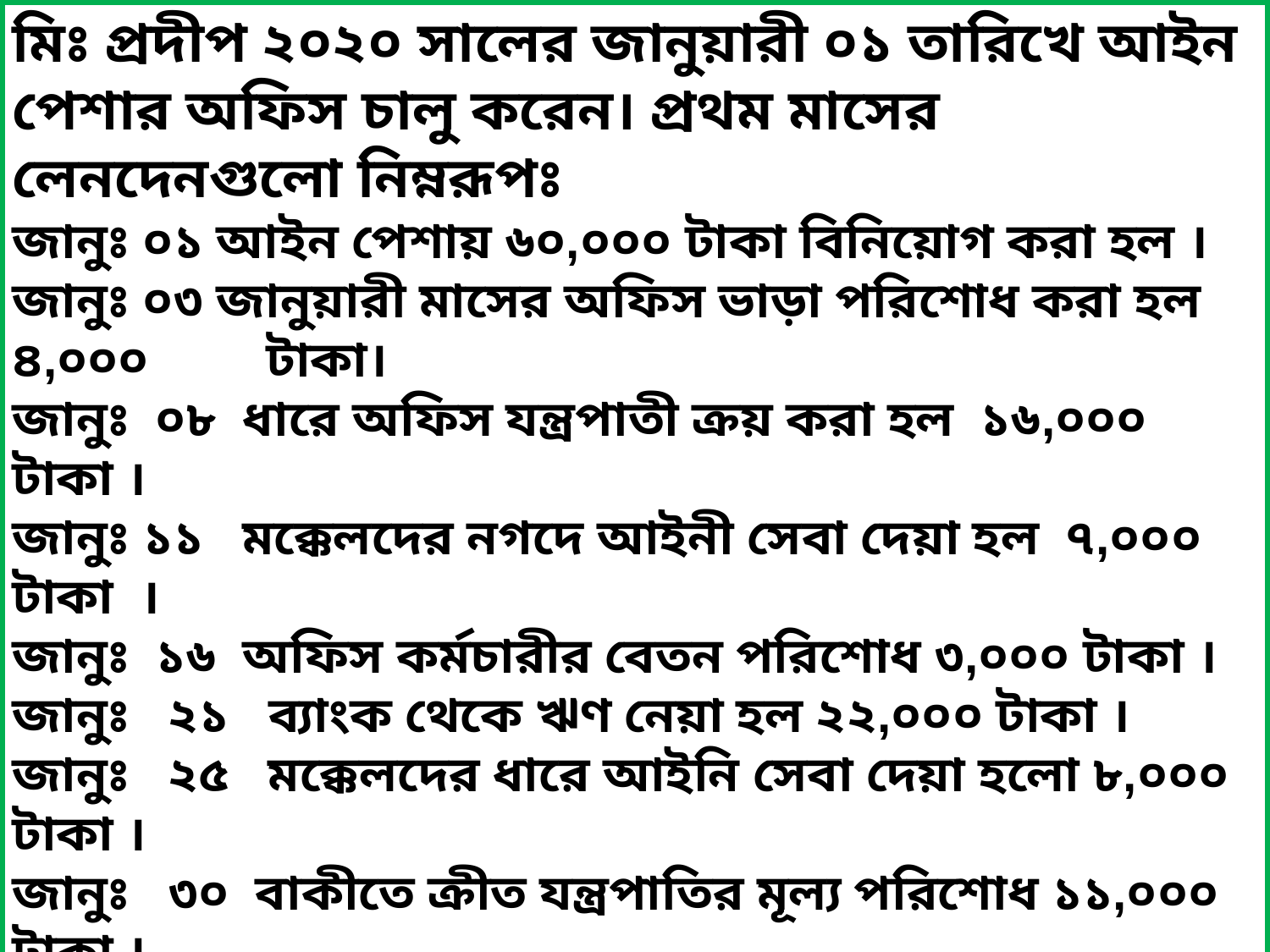

মিঃ প্রদীপ ২০২০ সালের জানুয়ারী ০১ তারিখে আইন পেশার অফিস চালু করেন। প্রথম মাসের লেনদেনগুলো নিম্নরূপঃ
জানুঃ ০১ আইন পেশায় ৬০,০০০ টাকা বিনিয়োগ করা হল ।
জানুঃ ০৩ জানুয়ারী মাসের অফিস ভাড়া পরিশোধ করা হল  ৪,০০০ 	টাকা।
জানুঃ  ০৮  ধারে অফিস যন্ত্রপাতী ক্রয় করা হল  ১৬,০০০ টাকা ।
জানুঃ ১১   মক্কেলদের নগদে আইনী সেবা দেয়া হল  ৭,০০০ টাকা  ।
জানুঃ  ১৬  অফিস কর্মচারীর বেতন পরিশোধ ৩,০০০ টাকা ।
জানুঃ   ২১   ব্যাংক থেকে ঋণ নেয়া হল ২২,০০০ টাকা ।
জানুঃ   ২৫   মক্কেলদের ধারে আইনি সেবা দেয়া হলো ৮,০০০ টাকা ।
জানুঃ   ৩০  বাকীতে ক্রীত যন্ত্রপাতির মূল্য পরিশোধ ১১,০০০ টাকা ।
উপরের লেনদেন  হতে নিচের প্রশ্ন সমূহের উত্তর দিতে হবেঃ
ক.  ২০২০ সালের জানুয়ারী মাসের লেনদেনসমূহের হিসাব সমীকরণের  	উপাদানগুলোর উপর প্রভাব নির্নয় কর ।
খ. ২০২০ সালের জানুয়ারী মাসের লেনদেনসমুহের প্রভাব হিসাব সমীকরণে বিবরনী ছকে দেখাও ?